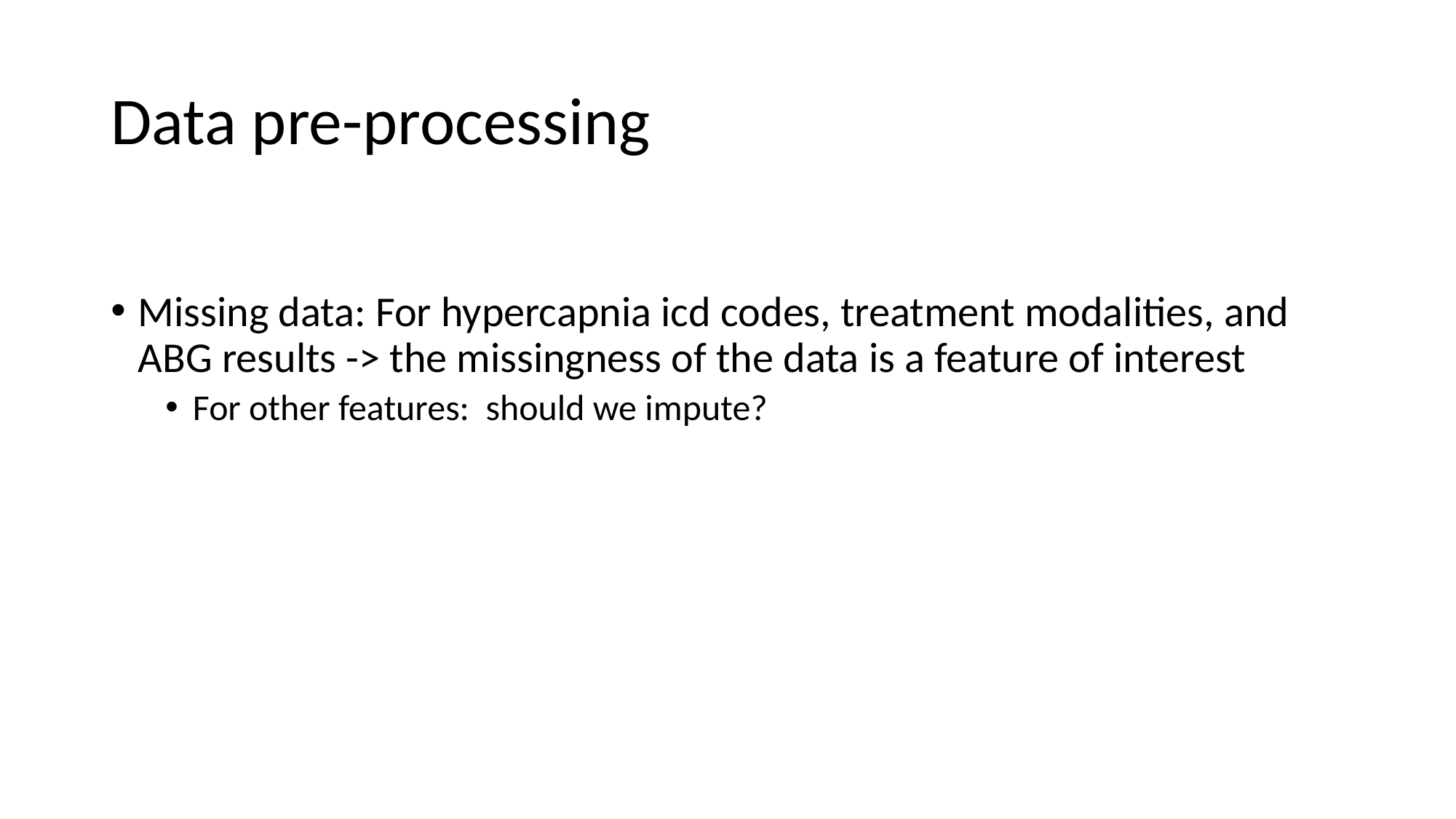

# Data pre-processing

Missing data: For hypercapnia icd codes, treatment modalities, and ABG results -> the missingness of the data is a feature of interest
For other features:  should we impute?